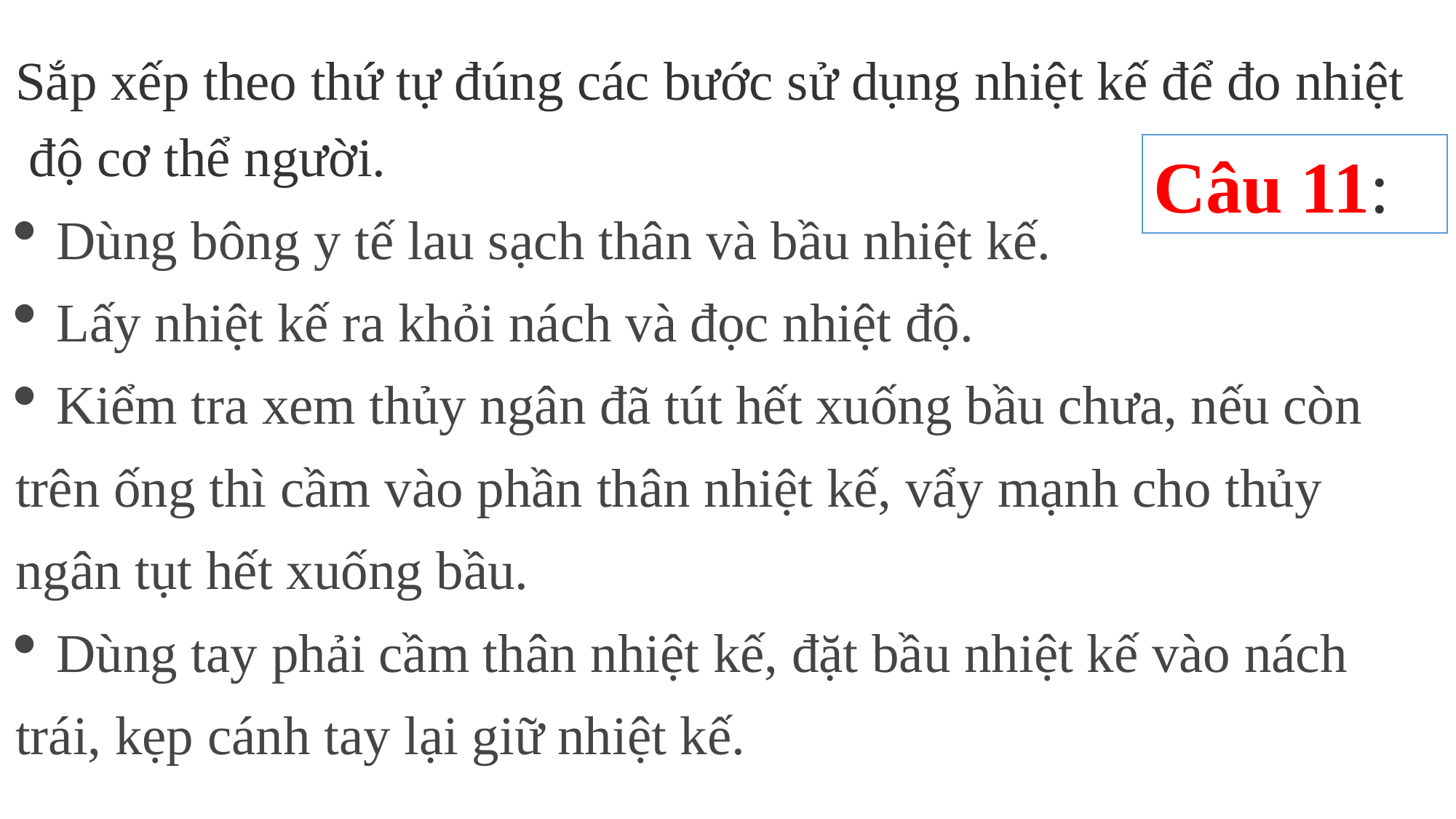

Sắp xếp theo thứ tự đúng các bước sử dụng nhiệt kế để đo nhiệt
 độ cơ thể người.
Dùng bông y tế lau sạch thân và bầu nhiệt kế.
Lấy nhiệt kế ra khỏi nách và đọc nhiệt độ.
Kiểm tra xem thủy ngân đã tút hết xuống bầu chưa, nếu còn
trên ống thì cầm vào phần thân nhiệt kế, vẩy mạnh cho thủy
ngân tụt hết xuống bầu.
Dùng tay phải cầm thân nhiệt kế, đặt bầu nhiệt kế vào nách
trái, kẹp cánh tay lại giữ nhiệt kế.
Câu 11: